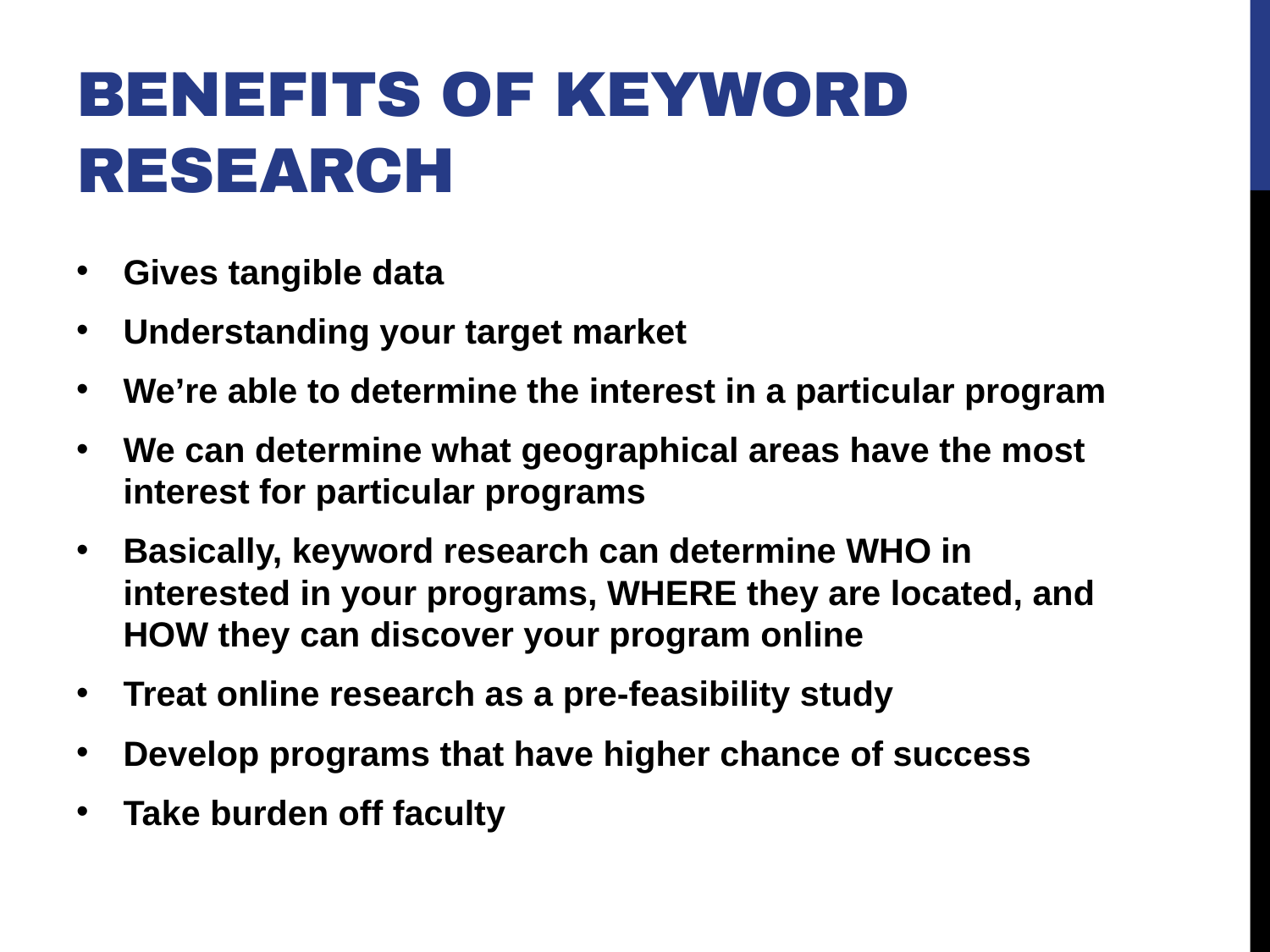

# Benefits of keyword research
Gives tangible data
Understanding your target market
We’re able to determine the interest in a particular program
We can determine what geographical areas have the most interest for particular programs
Basically, keyword research can determine WHO in interested in your programs, WHERE they are located, and HOW they can discover your program online
Treat online research as a pre-feasibility study
Develop programs that have higher chance of success
Take burden off faculty